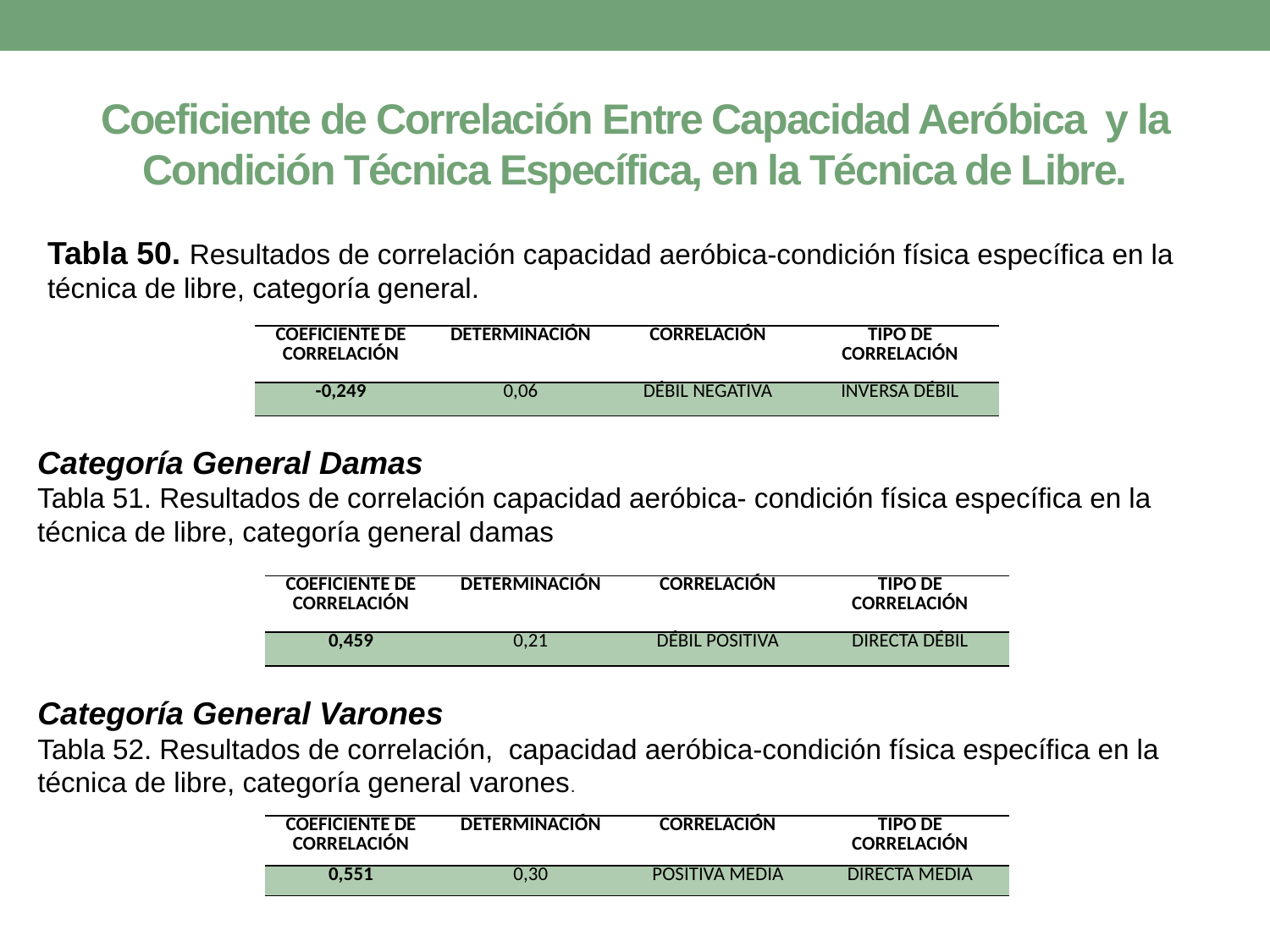

# Coeficiente de Correlación Entre Capacidad Aeróbica  y la Condición Técnica Específica, en la Técnica de Libre.
Tabla 50. Resultados de correlación capacidad aeróbica-condición física específica en la técnica de libre, categoría general.

| COEFICIENTE DE CORRELACIÓN | DETERMINACIÓN | CORRELACIÓN | TIPO DE CORRELACIÓN |
| --- | --- | --- | --- |
| -0,249 | 0,06 | DÉBIL NEGATIVA | INVERSA DÉBIL |
Categoría General Damas
Tabla 51. Resultados de correlación capacidad aeróbica- condición física específica en la técnica de libre, categoría general damas
| COEFICIENTE DE CORRELACIÓN | DETERMINACIÓN | CORRELACIÓN | TIPO DE CORRELACIÓN |
| --- | --- | --- | --- |
| 0,459 | 0,21 | DÉBIL POSITIVA | DIRECTA DÉBIL |
Categoría General Varones
Tabla 52. Resultados de correlación,  capacidad aeróbica-condición física específica en la técnica de libre, categoría general varones.
| COEFICIENTE DE CORRELACIÓN | DETERMINACIÓN | CORRELACIÓN | TIPO DE CORRELACIÓN |
| --- | --- | --- | --- |
| 0,551 | 0,30 | POSITIVA MEDIA | DIRECTA MEDIA |